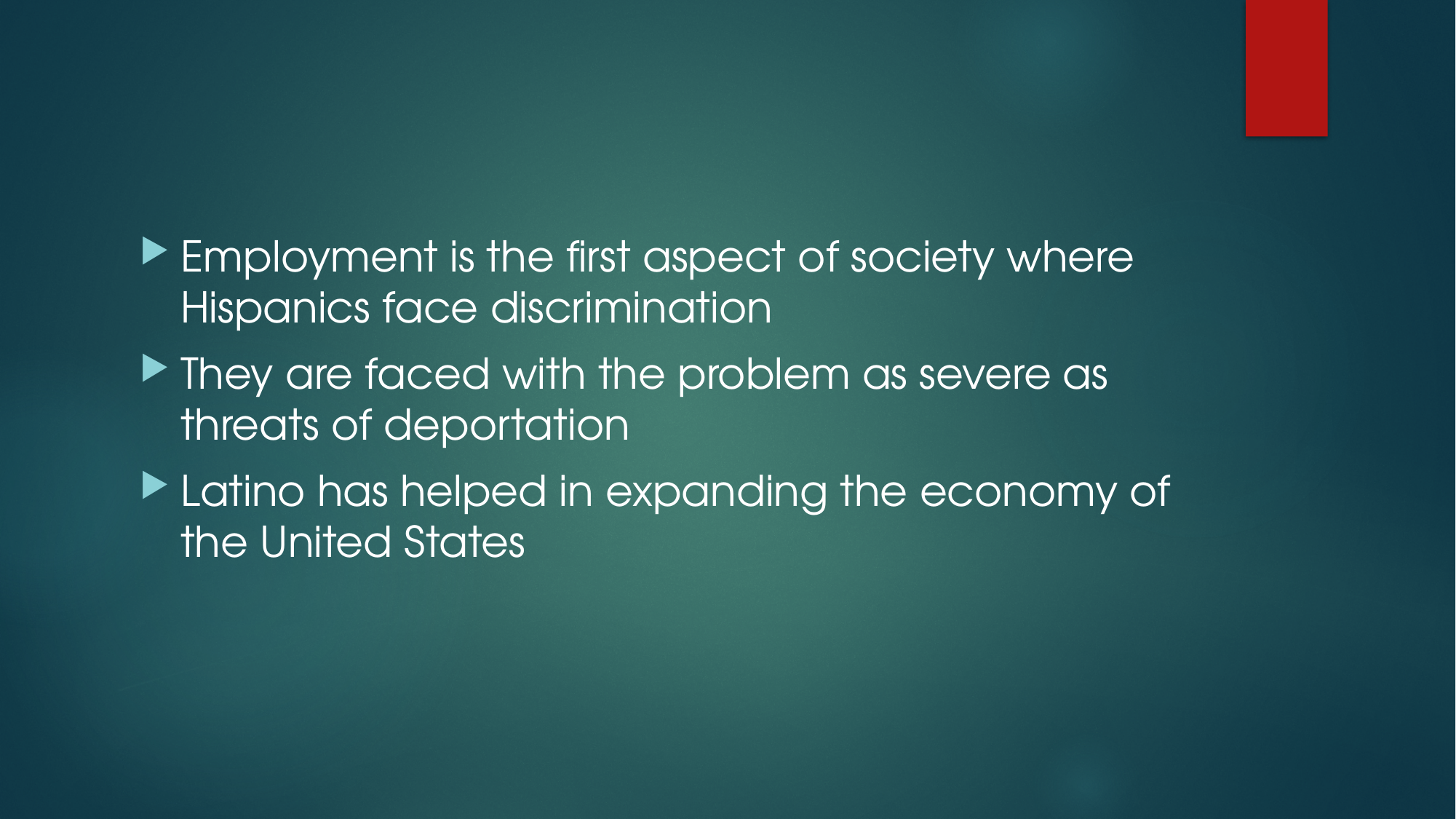

Employment is the first aspect of society where Hispanics face discrimination
They are faced with the problem as severe as threats of deportation
Latino has helped in expanding the economy of the United States